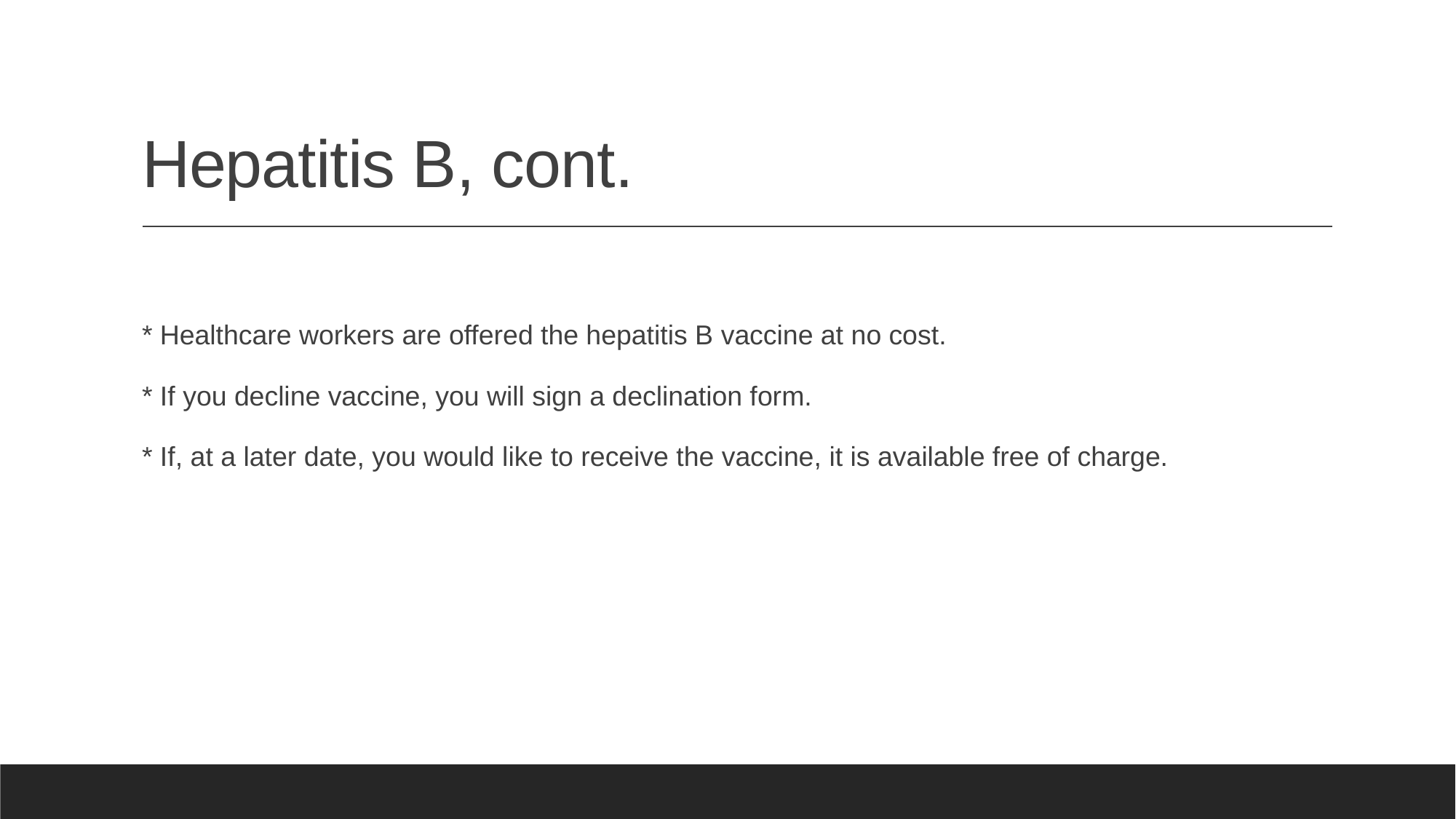

# Hepatitis B, cont.

* Healthcare workers are offered the hepatitis B vaccine at no cost.
* If you decline vaccine, you will sign a declination form.
* If, at a later date, you would like to receive the vaccine, it is available free of charge.